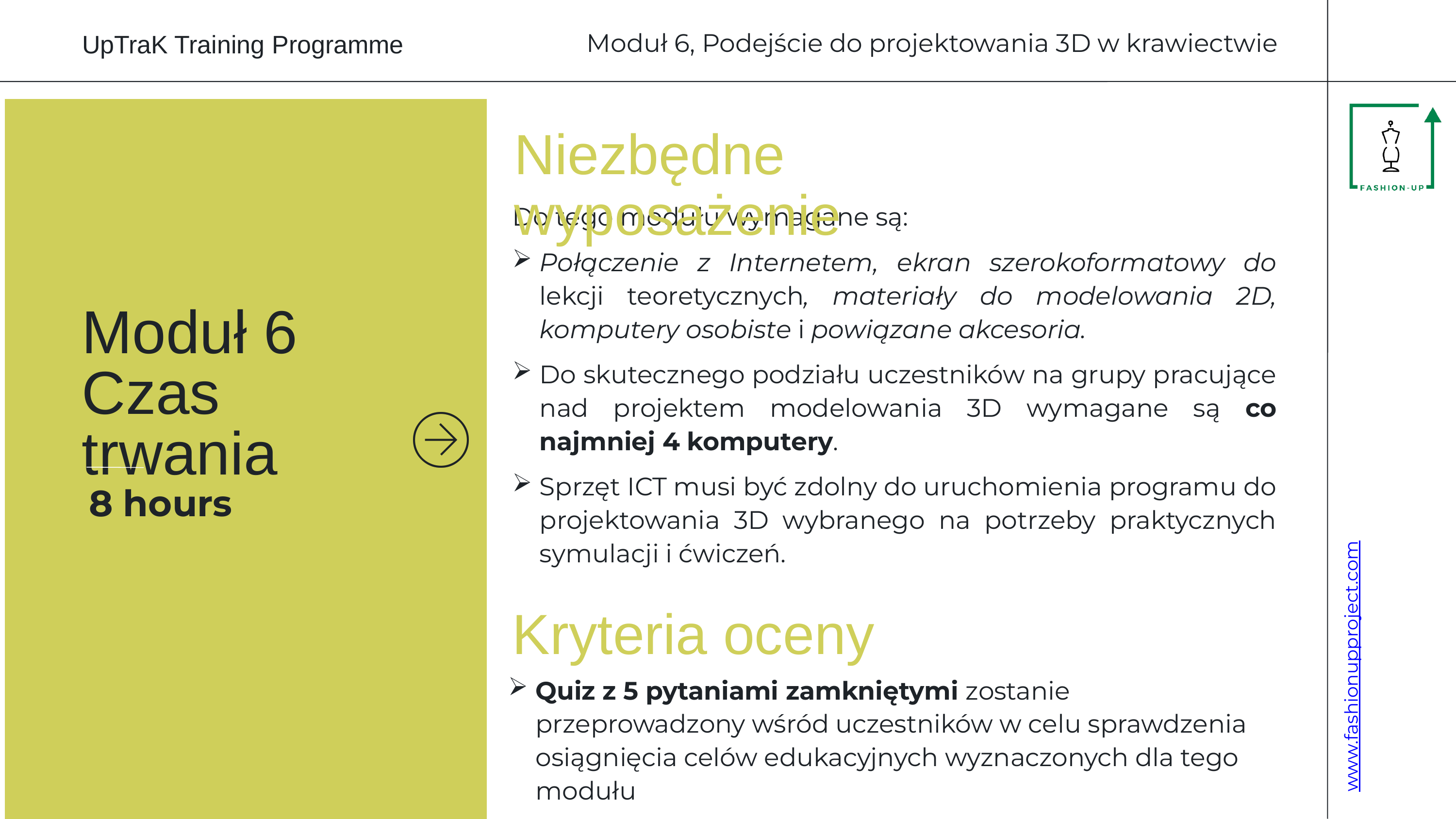

Moduł 6, Podejście do projektowania 3D w krawiectwie
UpTraK Training Programme

Niezbędne wyposażenie
Do tego modułu wymagane są:
Połączenie z Internetem, ekran szerokoformatowy do lekcji teoretycznych, materiały do modelowania 2D, komputery osobiste i powiązane akcesoria.
Do skutecznego podziału uczestników na grupy pracujące nad projektem modelowania 3D wymagane są co najmniej 4 komputery.
Sprzęt ICT musi być zdolny do uruchomienia programu do projektowania 3D wybranego na potrzeby praktycznych symulacji i ćwiczeń.
Moduł 6 Czas trwania

8 hours
Kryteria oceny
www.fashionupproject.com
Quiz z 5 pytaniami zamkniętymi zostanie przeprowadzony wśród uczestników w celu sprawdzenia osiągnięcia celów edukacyjnych wyznaczonych dla tego modułu